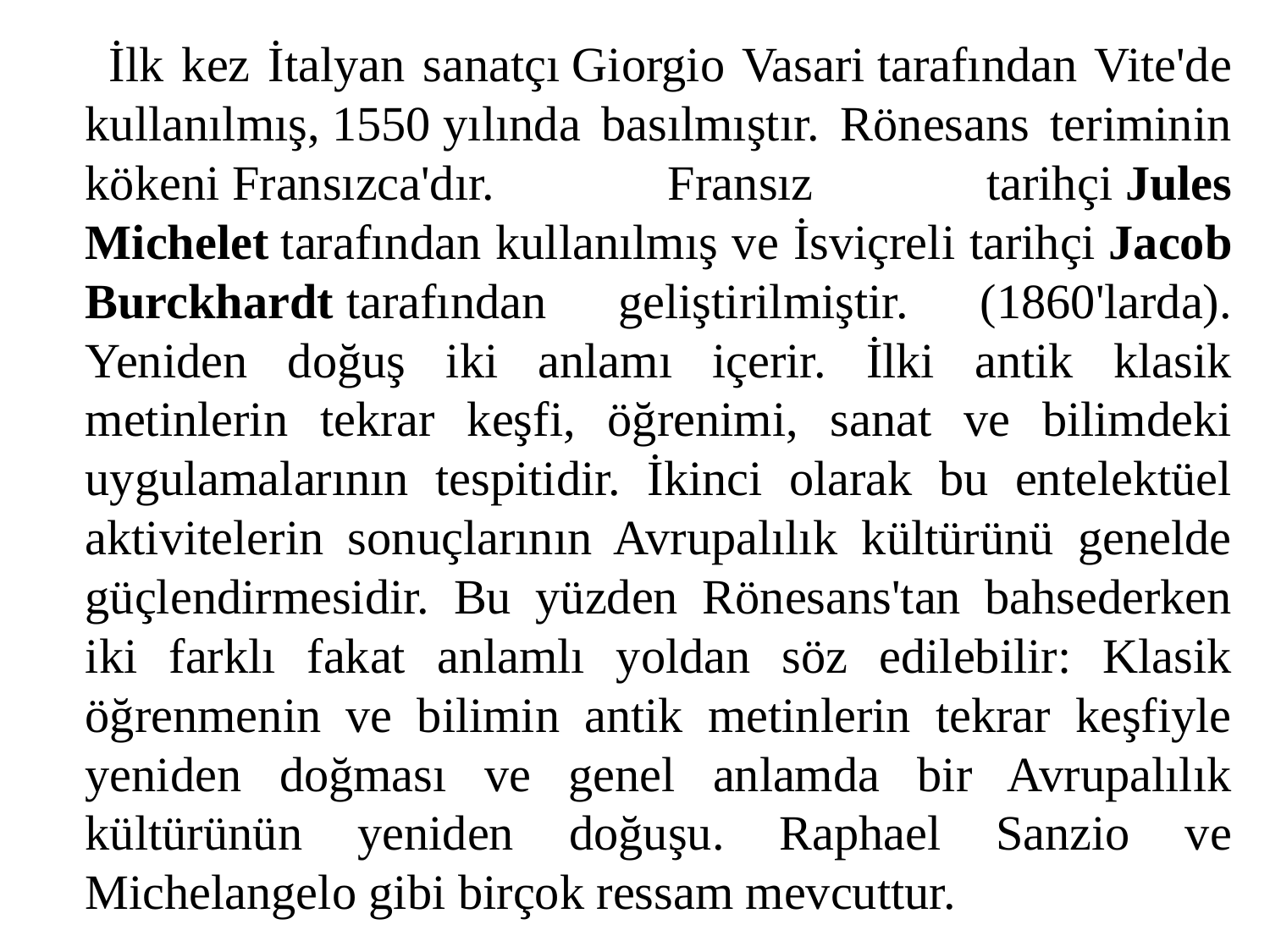

İlk kez İtalyan sanatçı Giorgio Vasari tarafından Vite'de kullanılmış, 1550 yılında basılmıştır. Rönesans teriminin kökeni Fransızca'dır. Fransız tarihçi Jules Michelet tarafından kullanılmış ve İsviçreli tarihçi Jacob Burckhardt tarafından geliştirilmiştir. (1860'larda). Yeniden doğuş iki anlamı içerir. İlki antik klasik metinlerin tekrar keşfi, öğrenimi, sanat ve bilimdeki uygulamalarının tespitidir. İkinci olarak bu entelektüel aktivitelerin sonuçlarının Avrupalılık kültürünü genelde güçlendirmesidir. Bu yüzden Rönesans'tan bahsederken iki farklı fakat anlamlı yoldan söz edilebilir: Klasik öğrenmenin ve bilimin antik metinlerin tekrar keşfiyle yeniden doğması ve genel anlamda bir Avrupalılık kültürünün yeniden doğuşu. Raphael Sanzio ve Michelangelo gibi birçok ressam mevcuttur.